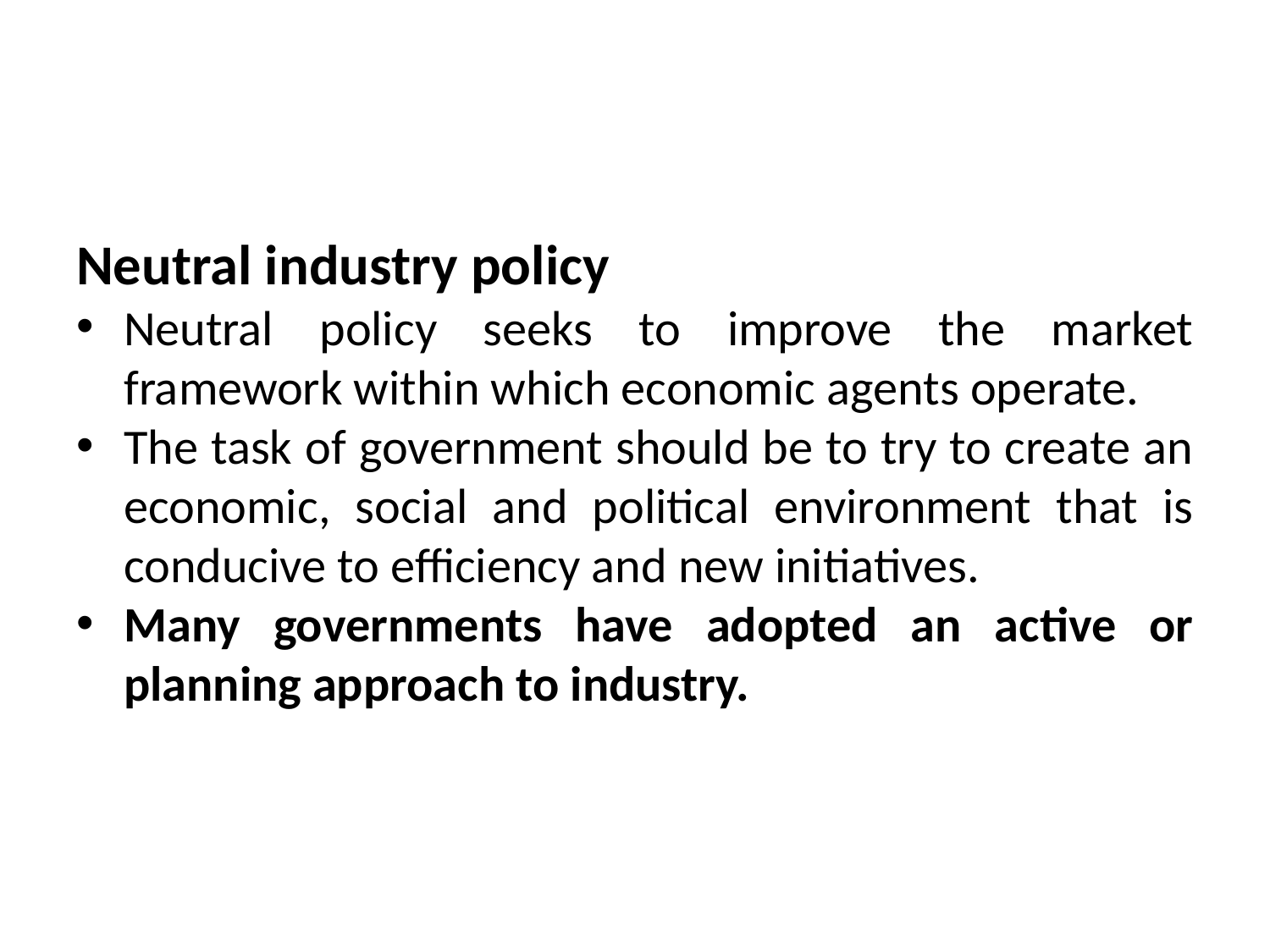

#
Neutral industry policy
Neutral policy seeks to improve the market framework within which economic agents operate.
The task of government should be to try to create an economic, social and political environment that is conducive to efficiency and new initiatives.
Many governments have adopted an active or planning approach to industry.